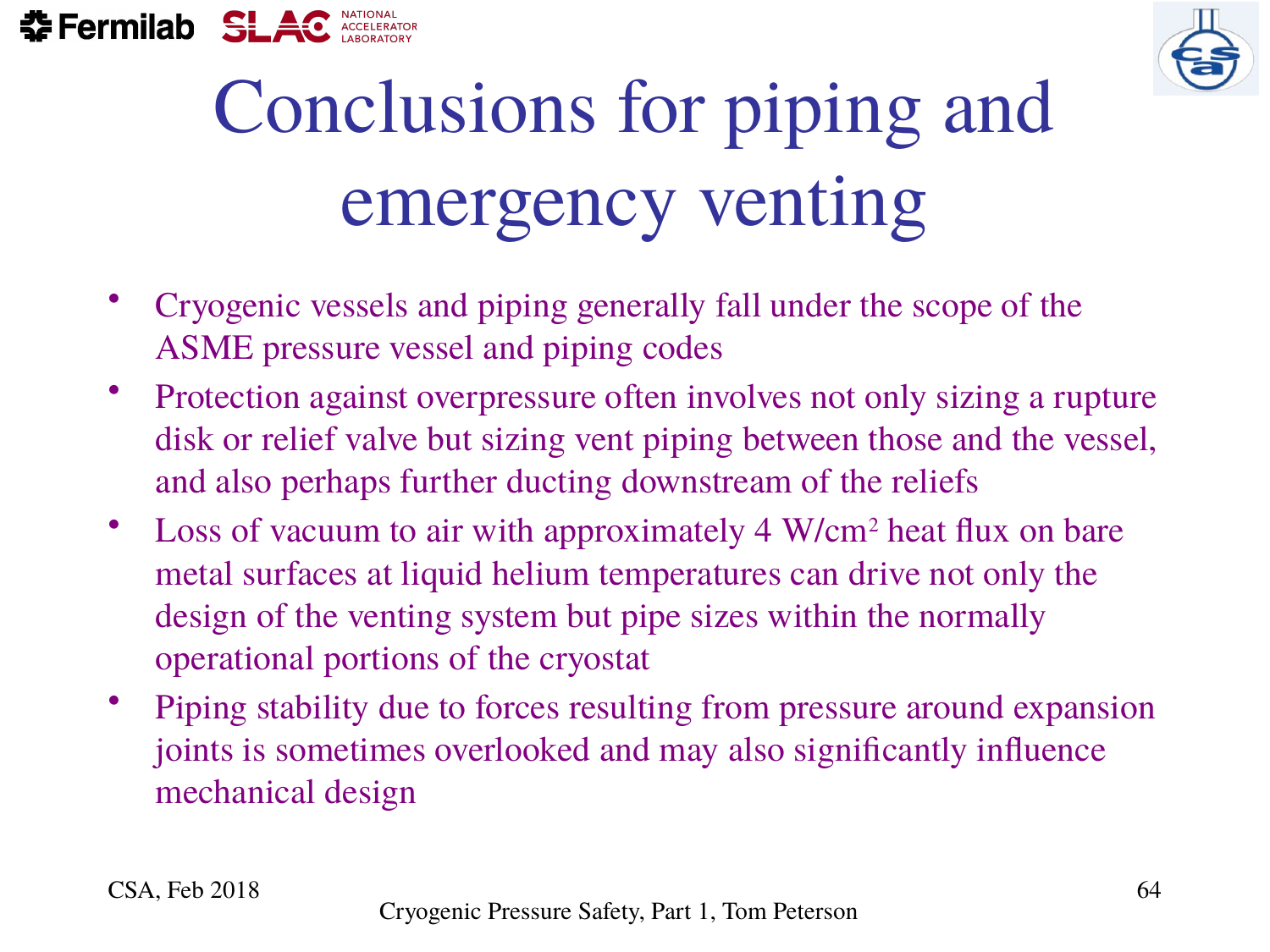

# Conclusions for piping and emergency venting
Cryogenic vessels and piping generally fall under the scope of the ASME pressure vessel and piping codes
Protection against overpressure often involves not only sizing a rupture disk or relief valve but sizing vent piping between those and the vessel, and also perhaps further ducting downstream of the reliefs
Loss of vacuum to air with approximately 4 W/cm2 heat flux on bare metal surfaces at liquid helium temperatures can drive not only the design of the venting system but pipe sizes within the normally operational portions of the cryostat
Piping stability due to forces resulting from pressure around expansion joints is sometimes overlooked and may also significantly influence mechanical design
CSA, Feb 2018
64
Cryogenic Pressure Safety, Part 1, Tom Peterson